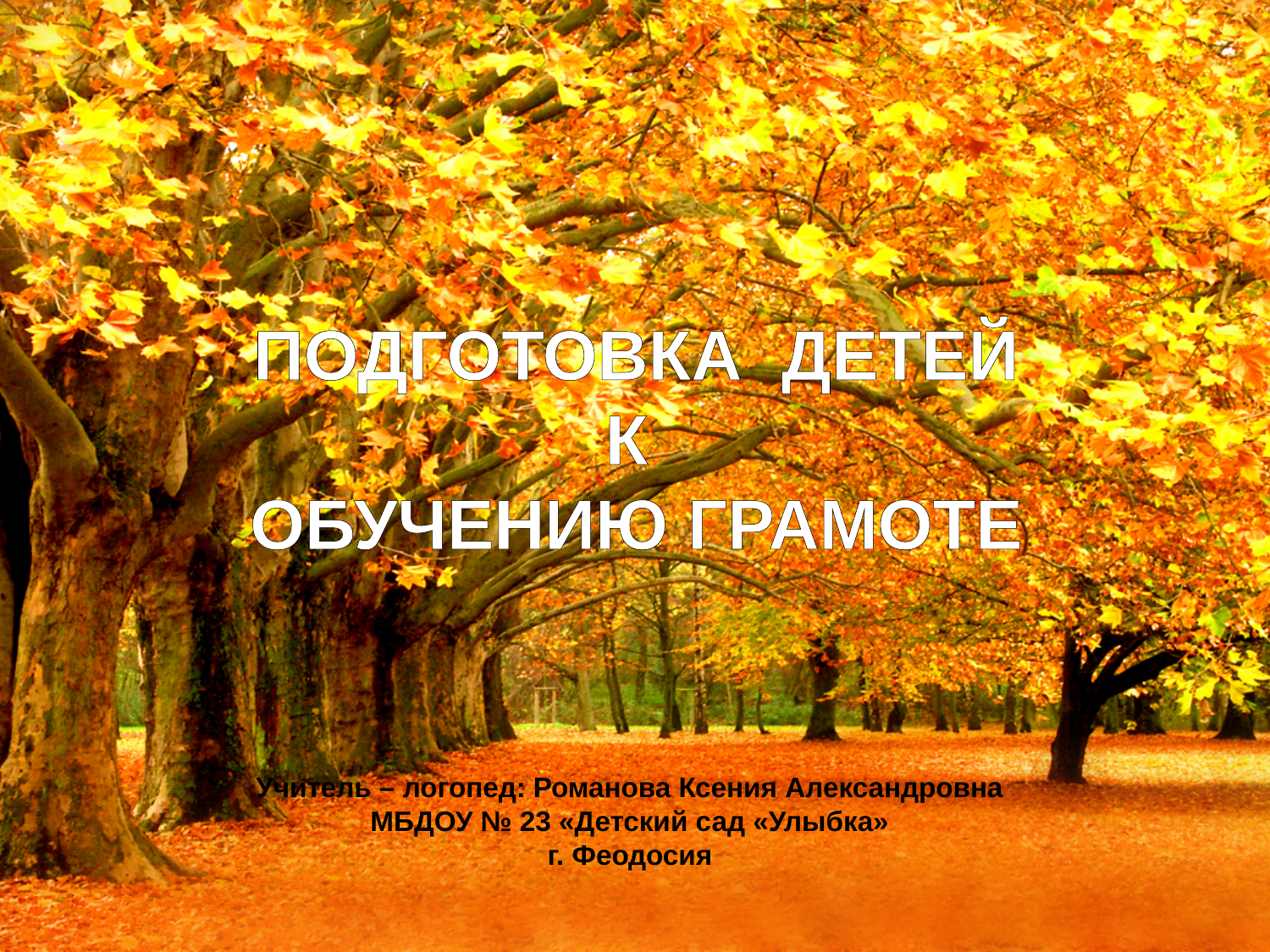

# ПОДГОТОВКА  ДЕТЕЙ К ОБУЧЕНИЮ ГРАМОТЕ
Учитель – логопед: Романова Ксения Александровна
МБДОУ № 23 «Детский сад «Улыбка»
г. Феодосия